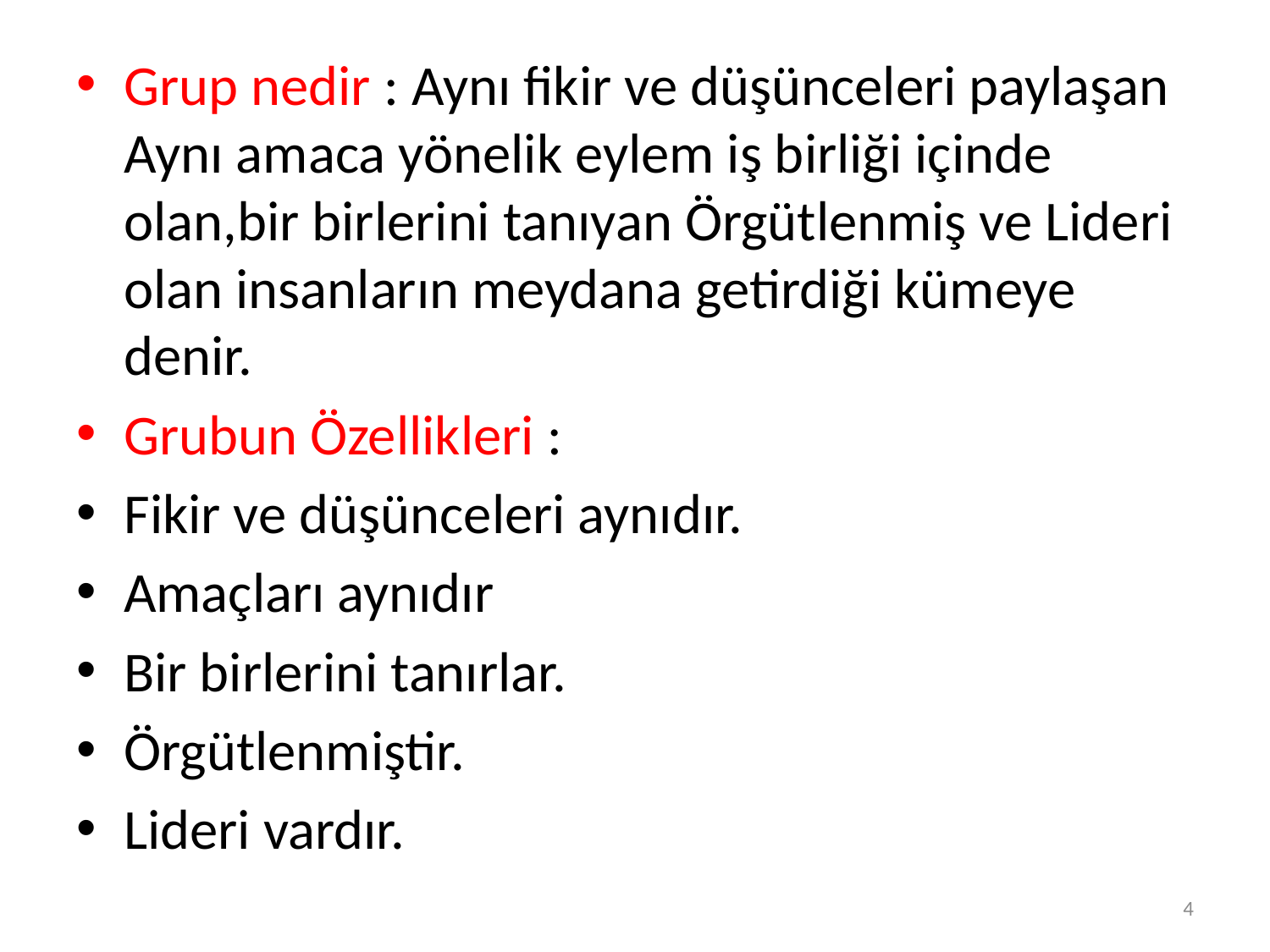

Grup nedir : Aynı fikir ve düşünceleri paylaşan Aynı amaca yönelik eylem iş birliği içinde olan,bir birlerini tanıyan Örgütlenmiş ve Lideri olan insanların meydana getirdiği kümeye denir.
Grubun Özellikleri :
Fikir ve düşünceleri aynıdır.
Amaçları aynıdır
Bir birlerini tanırlar.
Örgütlenmiştir.
Lideri vardır.
4